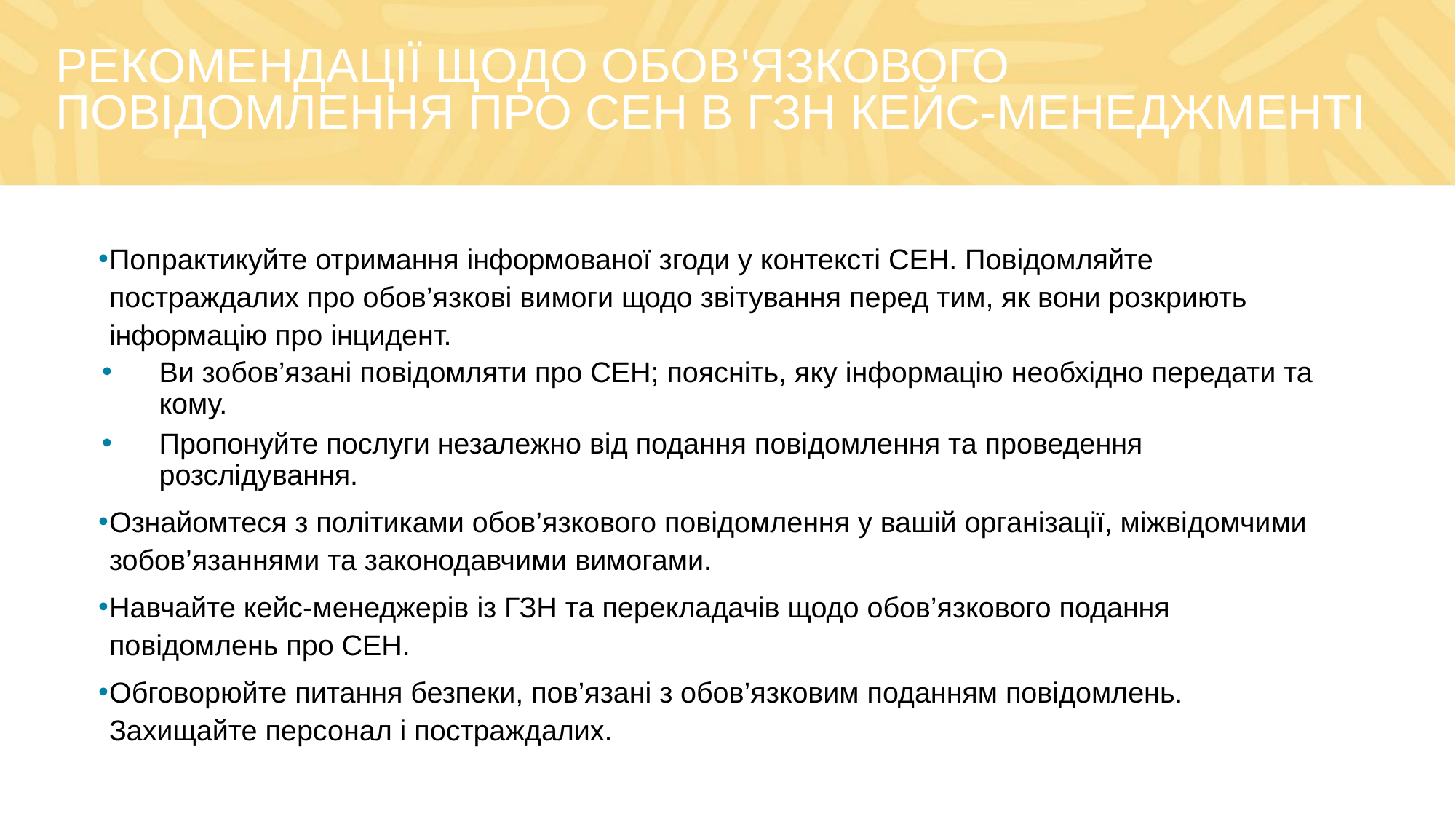

# РЕКОМЕНДАЦІЇ ЩОДО ОБОВ'ЯЗКОВОГО ПОВІДОМЛЕННЯ ПРО СЕН В ГЗН КЕЙС-МЕНЕДЖМЕНТІ
Попрактикуйте отримання інформованої згоди у контексті СЕН. Повідомляйте постраждалих про обов’язкові вимоги щодо звітування перед тим, як вони розкриють інформацію про інцидент.
Ви зобов’язані повідомляти про СЕН; поясніть, яку інформацію необхідно передати та кому.
Пропонуйте послуги незалежно від подання повідомлення та проведення розслідування.
Ознайомтеся з політиками обов’язкового повідомлення у вашій організації, міжвідомчими зобов’язаннями та законодавчими вимогами.
Навчайте кейс-менеджерів із ГЗН та перекладачів щодо обов’язкового подання повідомлень про СЕН.
Обговорюйте питання безпеки, пов’язані з обов’язковим поданням повідомлень. Захищайте персонал і постраждалих.